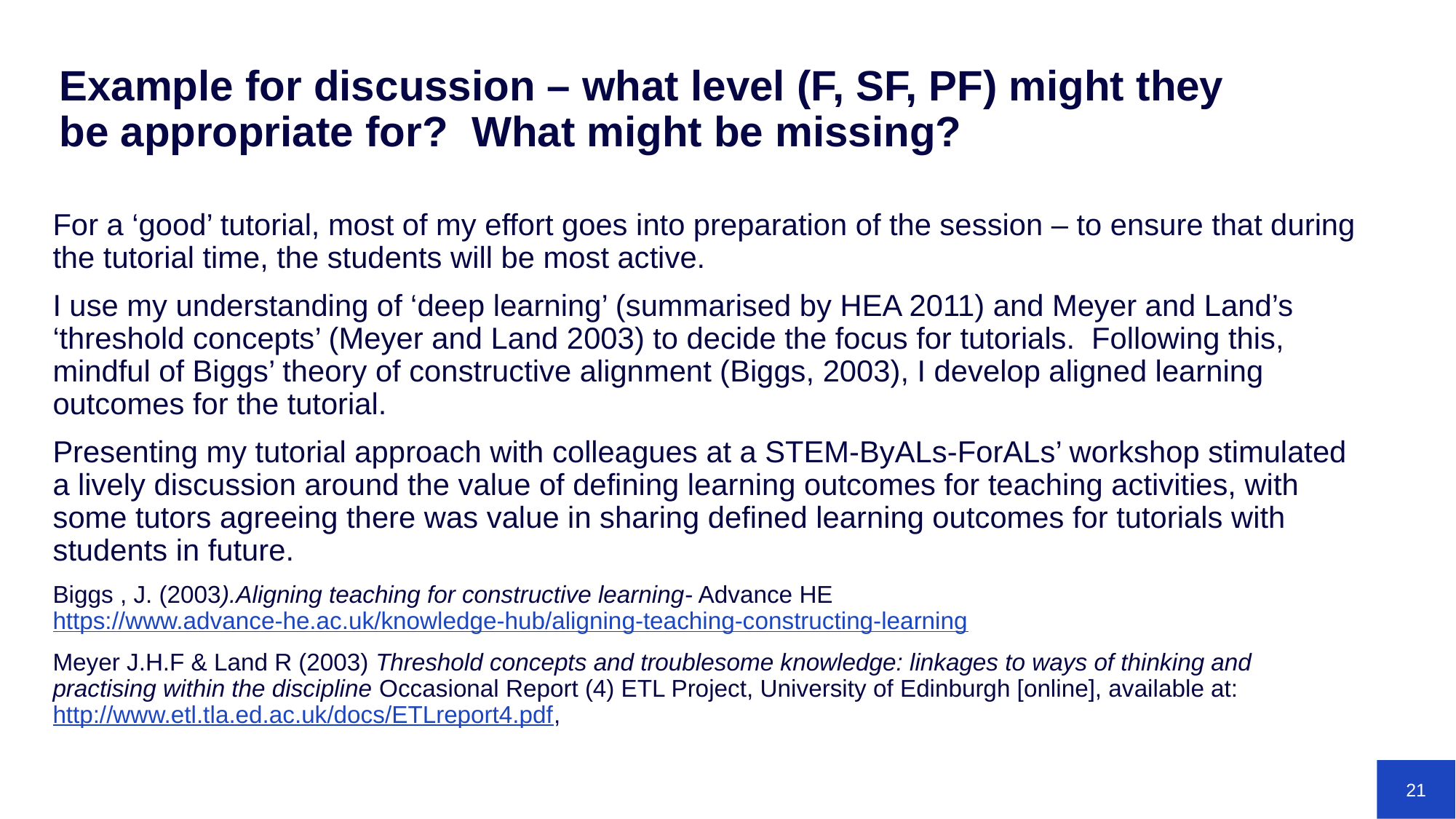

Example for discussion – what level (F, SF, PF) might they be appropriate for?  What might be missing?
For a ‘good’ tutorial, most of my effort goes into preparation of the session – to ensure that during the tutorial time, the students will be most active.
I use my understanding of ‘deep learning’ (summarised by HEA 2011) and Meyer and Land’s ‘threshold concepts’ (Meyer and Land 2003) to decide the focus for tutorials.  Following this, mindful of Biggs’ theory of constructive alignment (Biggs, 2003), I develop aligned learning outcomes for the tutorial.
Presenting my tutorial approach with colleagues at a STEM-ByALs-ForALs’ workshop stimulated a lively discussion around the value of defining learning outcomes for teaching activities, with some tutors agreeing there was value in sharing defined learning outcomes for tutorials with students in future.
Biggs , J. (2003).Aligning teaching for constructive learning- Advance HE https://www.advance-he.ac.uk/knowledge-hub/aligning-teaching-constructing-learning
Meyer J.H.F & Land R (2003) Threshold concepts and troublesome knowledge: linkages to ways of thinking and practising within the discipline Occasional Report (4) ETL Project, University of Edinburgh [online], available at: http://www.etl.tla.ed.ac.uk/docs/ETLreport4.pdf,